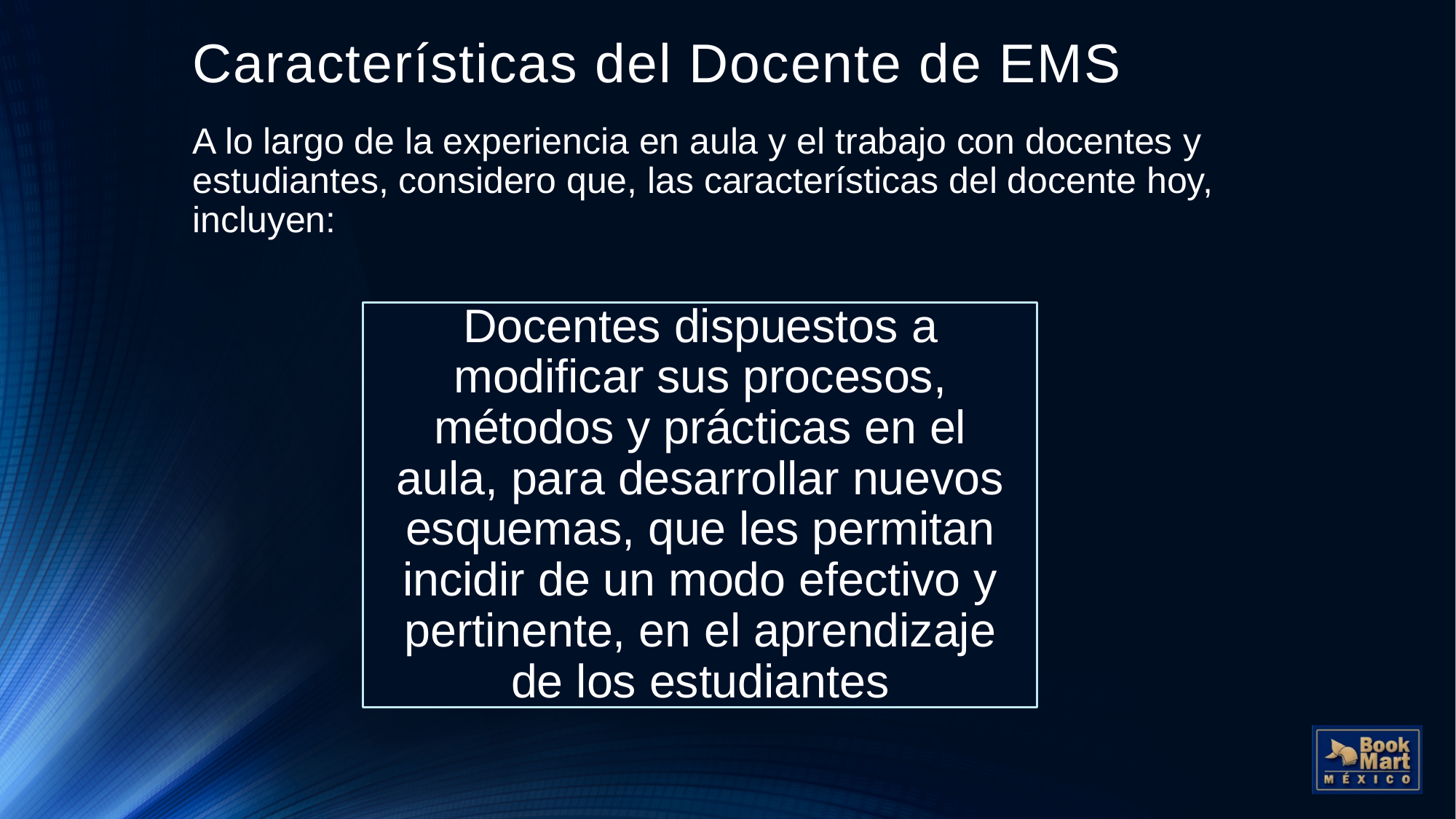

# Características del Docente de EMS
A lo largo de la experiencia en aula y el trabajo con docentes y estudiantes, considero que, las características del docente hoy, incluyen:
Docentes dispuestos a modificar sus procesos, métodos y prácticas en el aula, para desarrollar nuevos esquemas, que les permitan incidir de un modo efectivo y pertinente, en el aprendizaje de los estudiantes